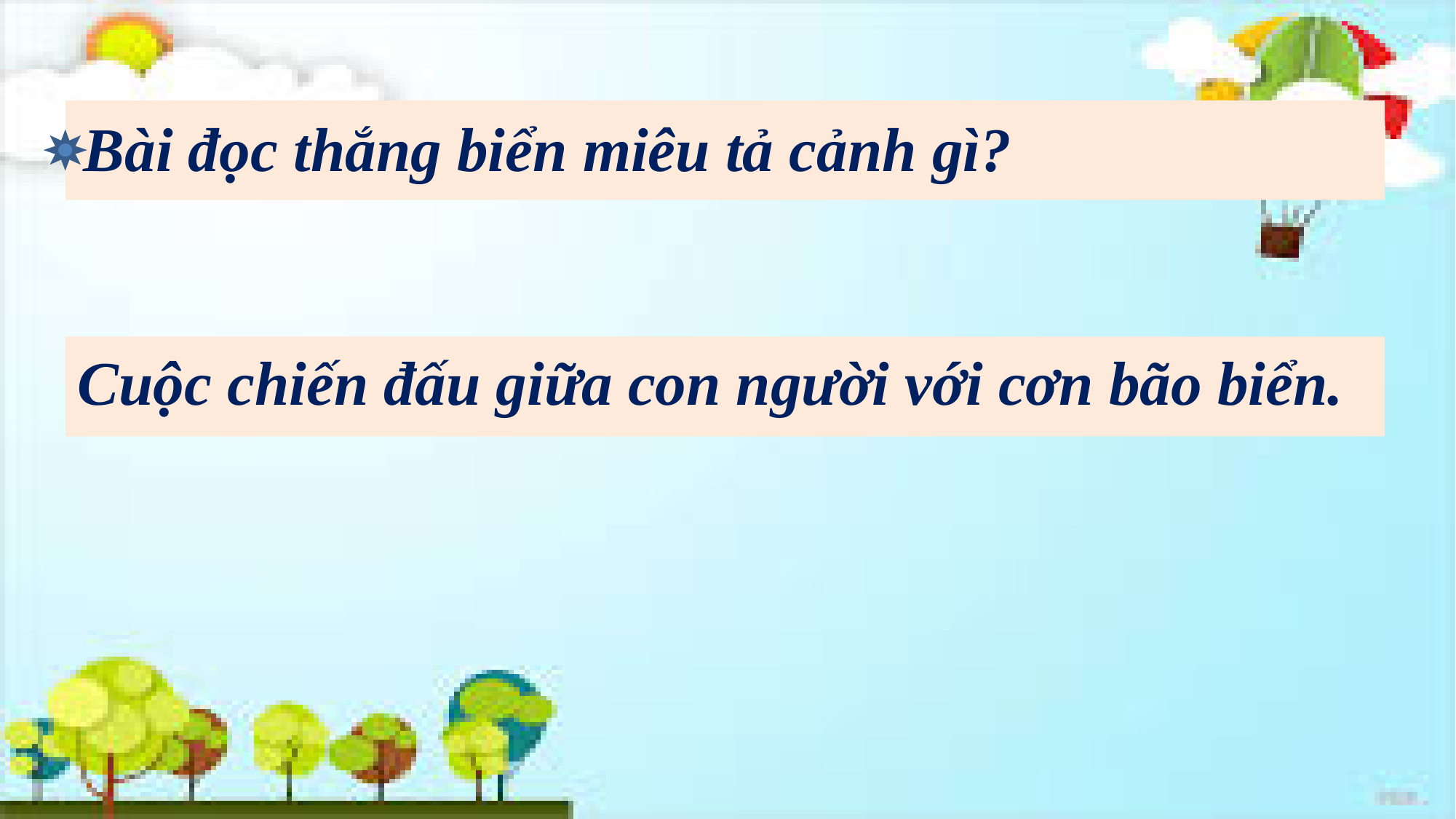

Bài đọc thắng biển miêu tả cảnh gì?

Cuộc chiến đấu giữa con người với cơn bão biển.